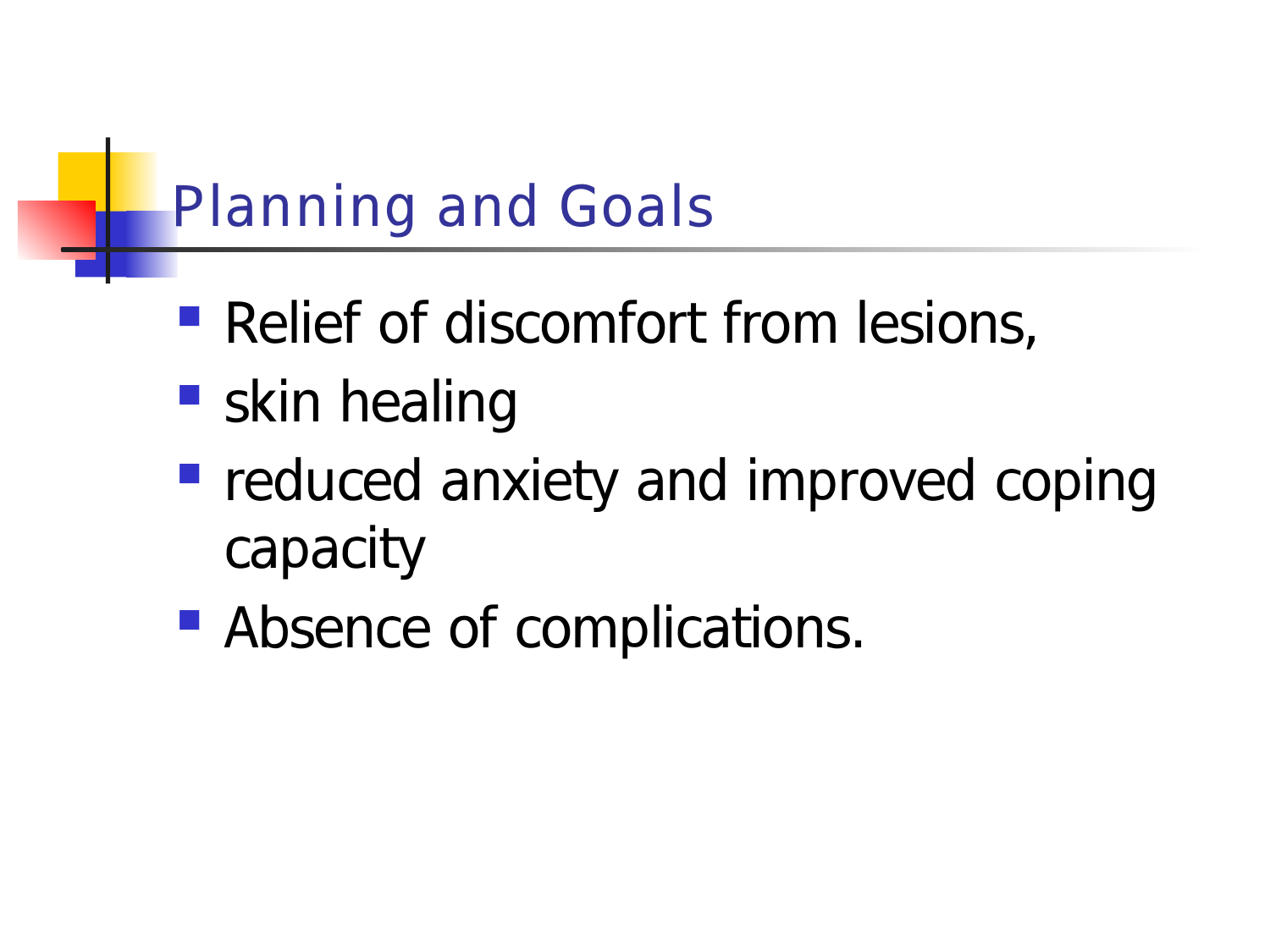

# Planning and Goals
Relief of discomfort from lesions,
skin healing
reduced anxiety and improved coping capacity
Absence of complications.